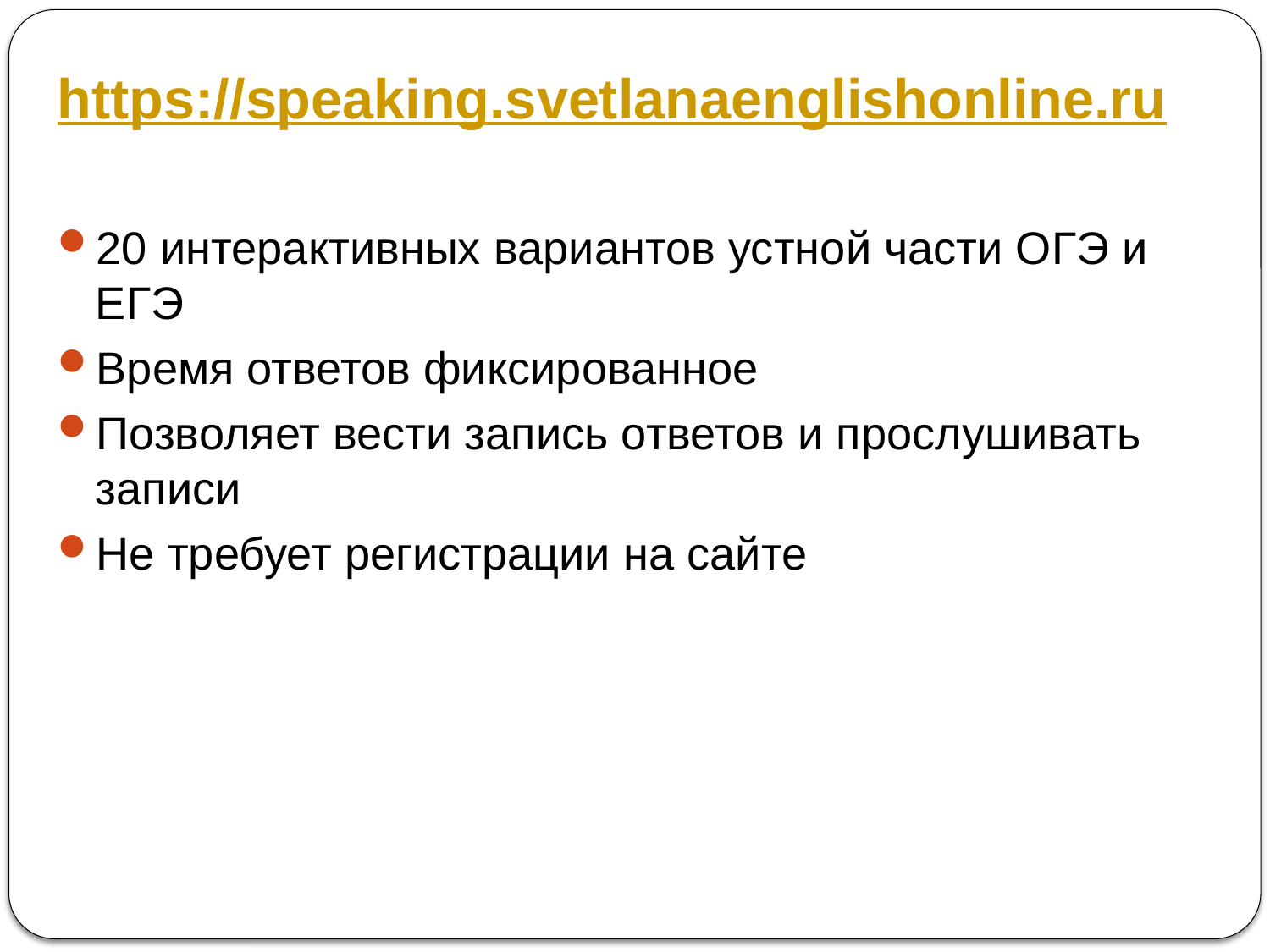

https://speaking.svetlanaenglishonline.ru

20 интерактивных вариантов устной части ОГЭ и ЕГЭ
Время ответов фиксированное
Позволяет вести запись ответов и прослушивать записи
Не требует регистрации на сайте